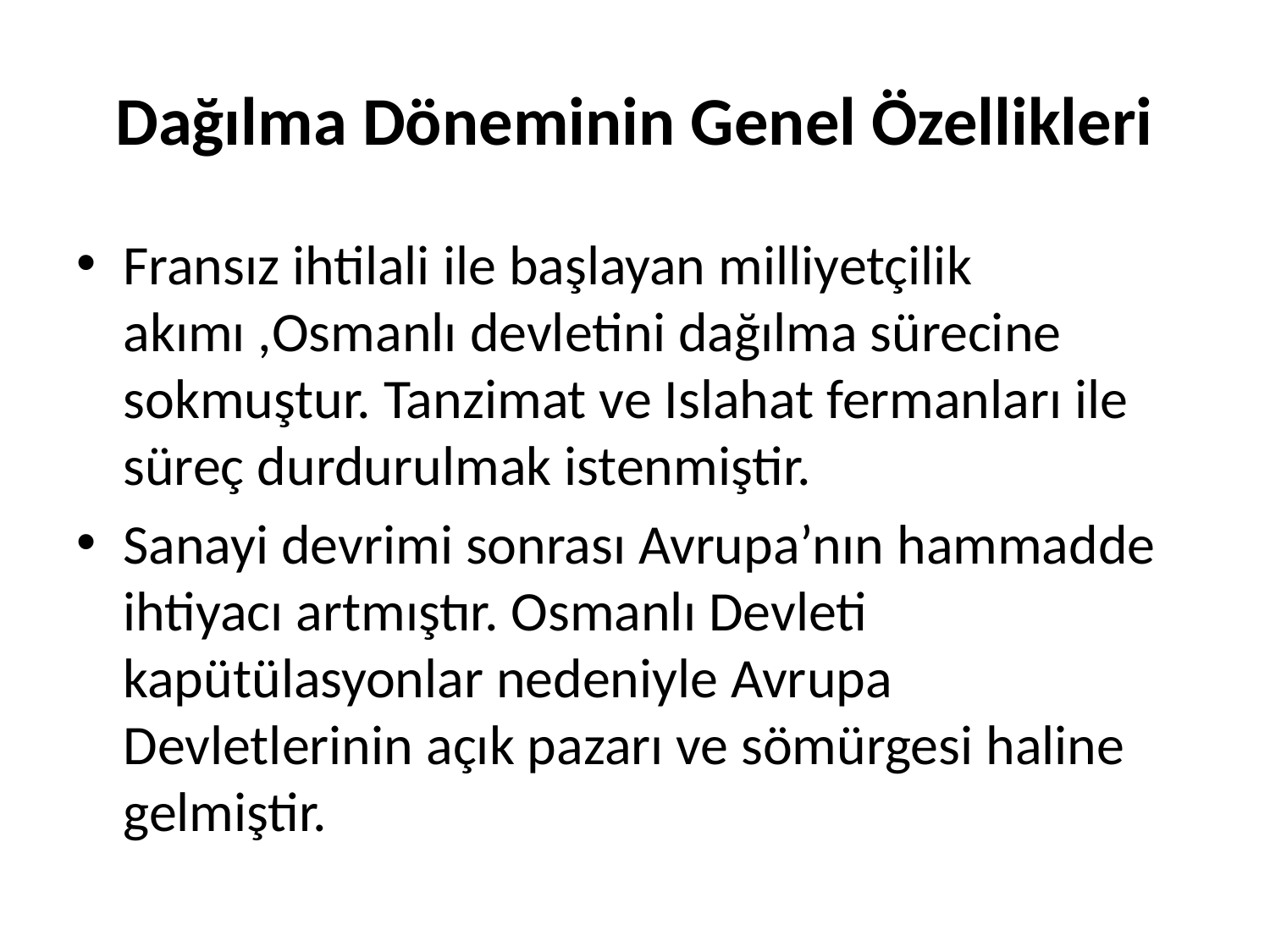

# Dağılma Döneminin Genel Özellikleri
Fransız ihtilali ile başlayan milliyetçilik akımı ,Osmanlı devletini dağılma sürecine sokmuştur. Tanzimat ve Islahat fermanları ile süreç durdurulmak istenmiştir.
Sanayi devrimi sonrası Avrupa’nın hammadde ihtiyacı artmıştır. Osmanlı Devleti kapütülasyonlar nedeniyle Avrupa Devletlerinin açık pazarı ve sömürgesi haline gelmiştir.